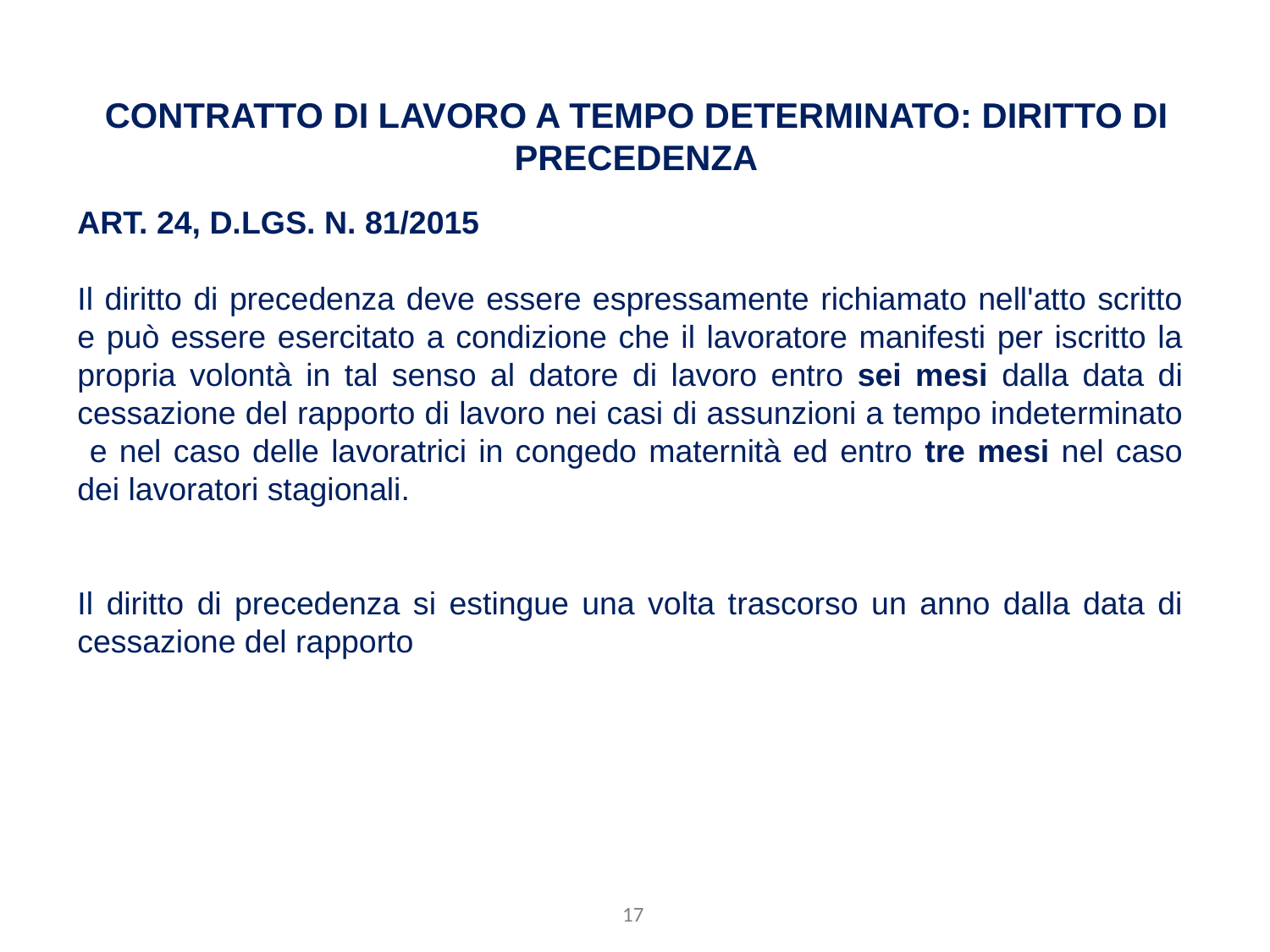

# CONTRATTO DI LAVORO A TEMPO DETERMINATO: DIRITTO DI PRECEDENZA
ART. 24, D.LGS. N. 81/2015

Il diritto di precedenza deve essere espressamente richiamato nell'atto scritto e può essere esercitato a condizione che il lavoratore manifesti per iscritto la propria volontà in tal senso al datore di lavoro entro sei mesi dalla data di cessazione del rapporto di lavoro nei casi di assunzioni a tempo indeterminato  e nel caso delle lavoratrici in congedo maternità ed entro tre mesi nel caso dei lavoratori stagionali.

Il diritto di precedenza si estingue una volta trascorso un anno dalla data di cessazione del rapporto
17